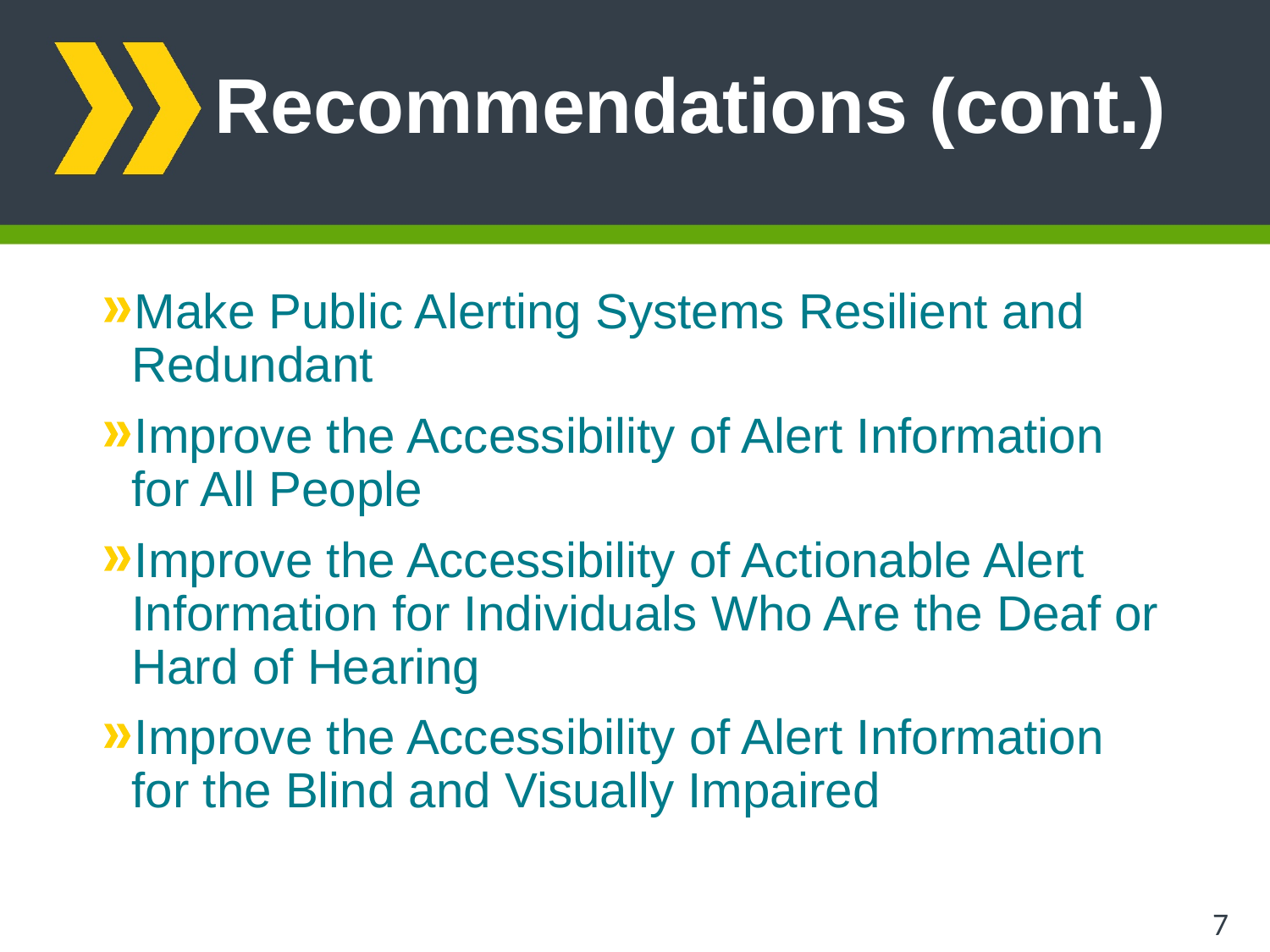

# Recommendations (cont.)
Make Public Alerting Systems Resilient and Redundant
Improve the Accessibility of Alert Information for All People
Improve the Accessibility of Actionable Alert Information for Individuals Who Are the Deaf or Hard of Hearing
Improve the Accessibility of Alert Information for the Blind and Visually Impaired
7